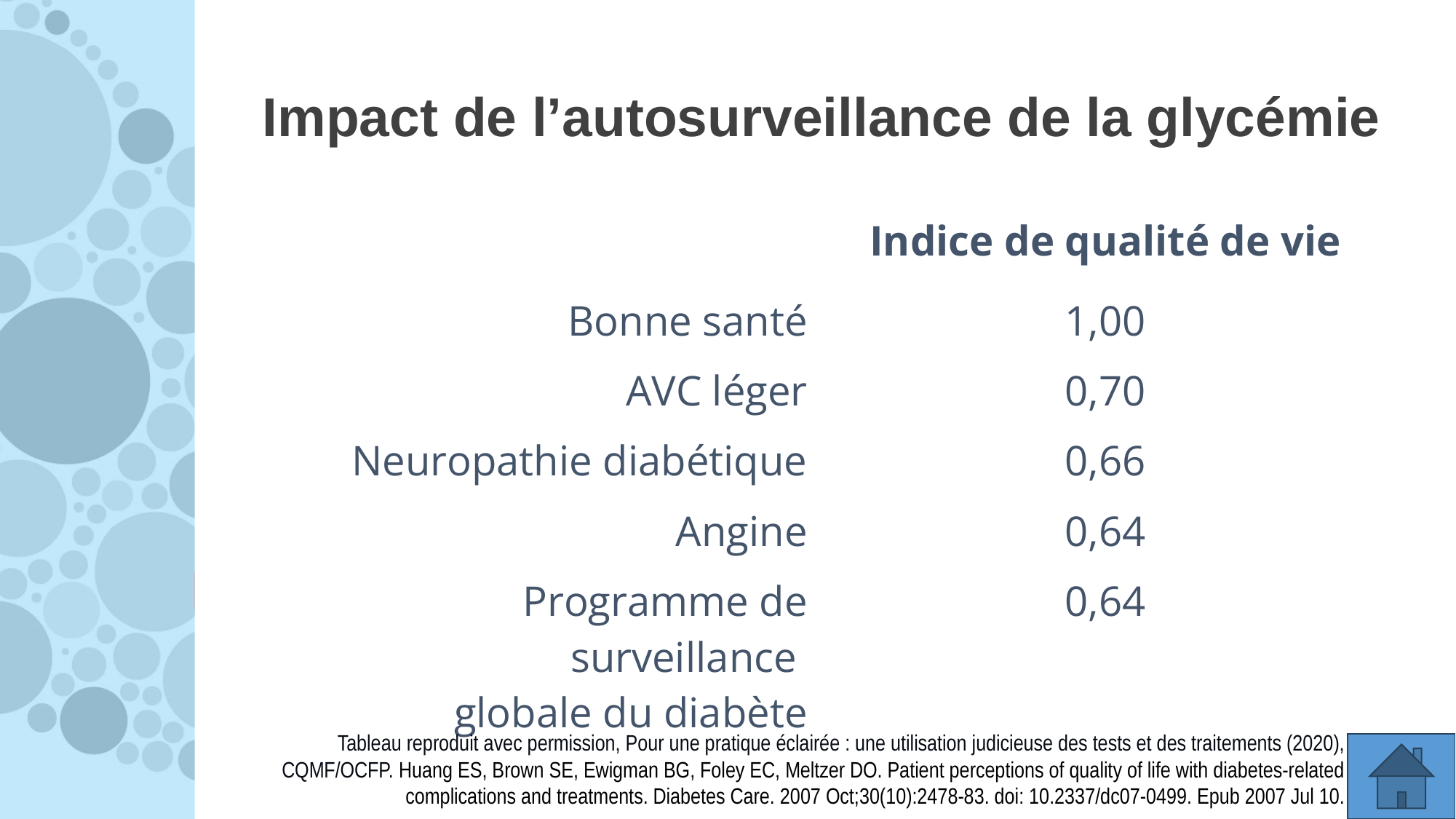

# Impact de l’autosurveillance de la glycémie
|  | Indice de qualité de vie |
| --- | --- |
| Bonne santé | 1,00 |
| AVC léger | 0,70 |
| Neuropathie diabétique | 0,66 |
| Angine | 0,64 |
| Programme de surveillance globale du diabète | 0,64 |
Tableau reproduit avec permission, Pour une pratique éclairée : une utilisation judicieuse des tests et des traitements (2020), CQMF/OCFP. Huang ES, Brown SE, Ewigman BG, Foley EC, Meltzer DO. Patient perceptions of quality of life with diabetes-related complications and treatments. Diabetes Care. 2007 Oct;30(10):2478-83. doi: 10.2337/dc07-0499. Epub 2007 Jul 10.